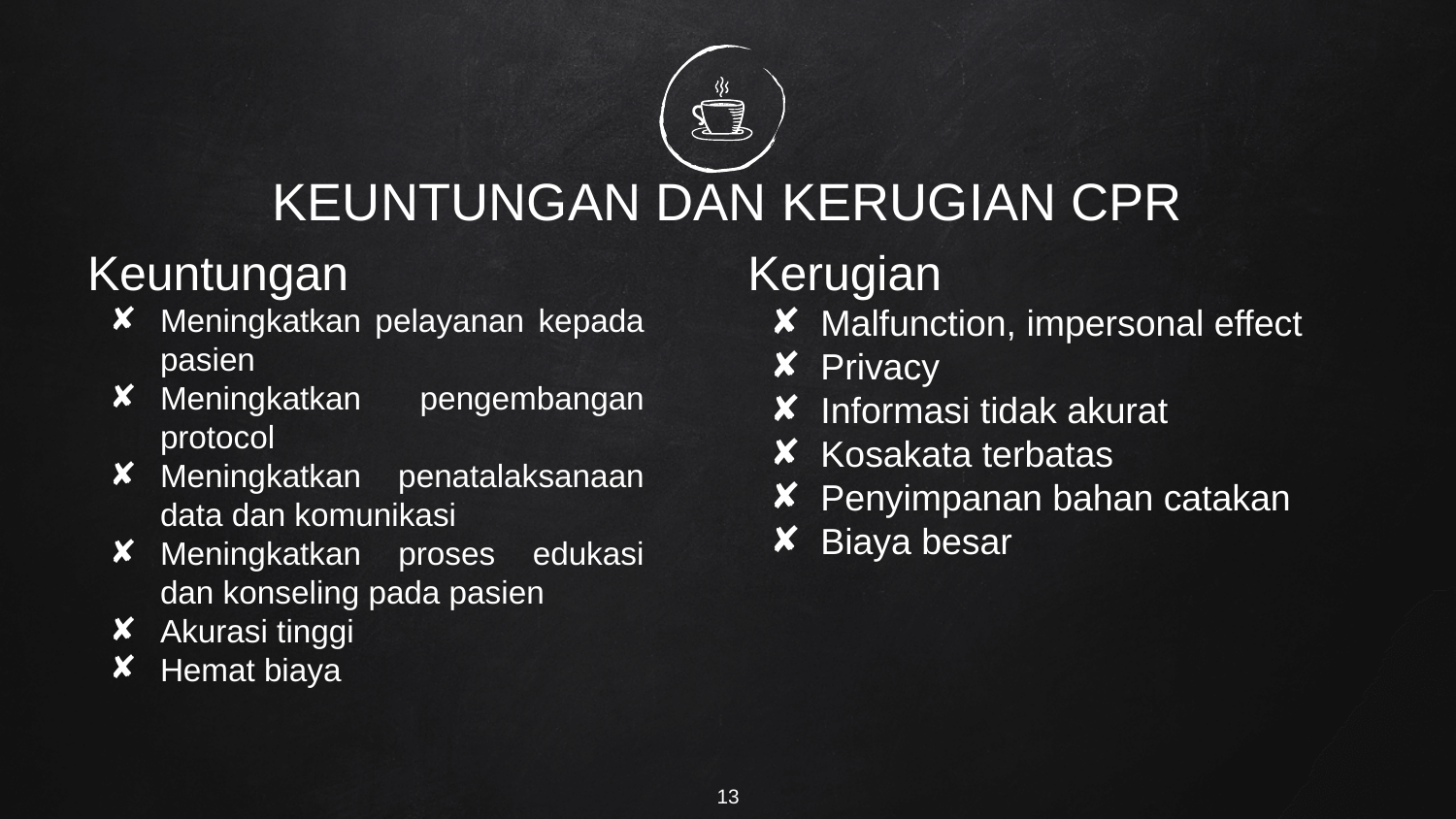

# KEUNTUNGAN DAN KERUGIAN CPR
Keuntungan
Meningkatkan pelayanan kepada pasien
Meningkatkan pengembangan protocol
Meningkatkan penatalaksanaan data dan komunikasi
Meningkatkan proses edukasi dan konseling pada pasien
Akurasi tinggi
Hemat biaya

Kerugian
Malfunction, impersonal effect
Privacy
Informasi tidak akurat
Kosakata terbatas
Penyimpanan bahan catakan
Biaya besar

13